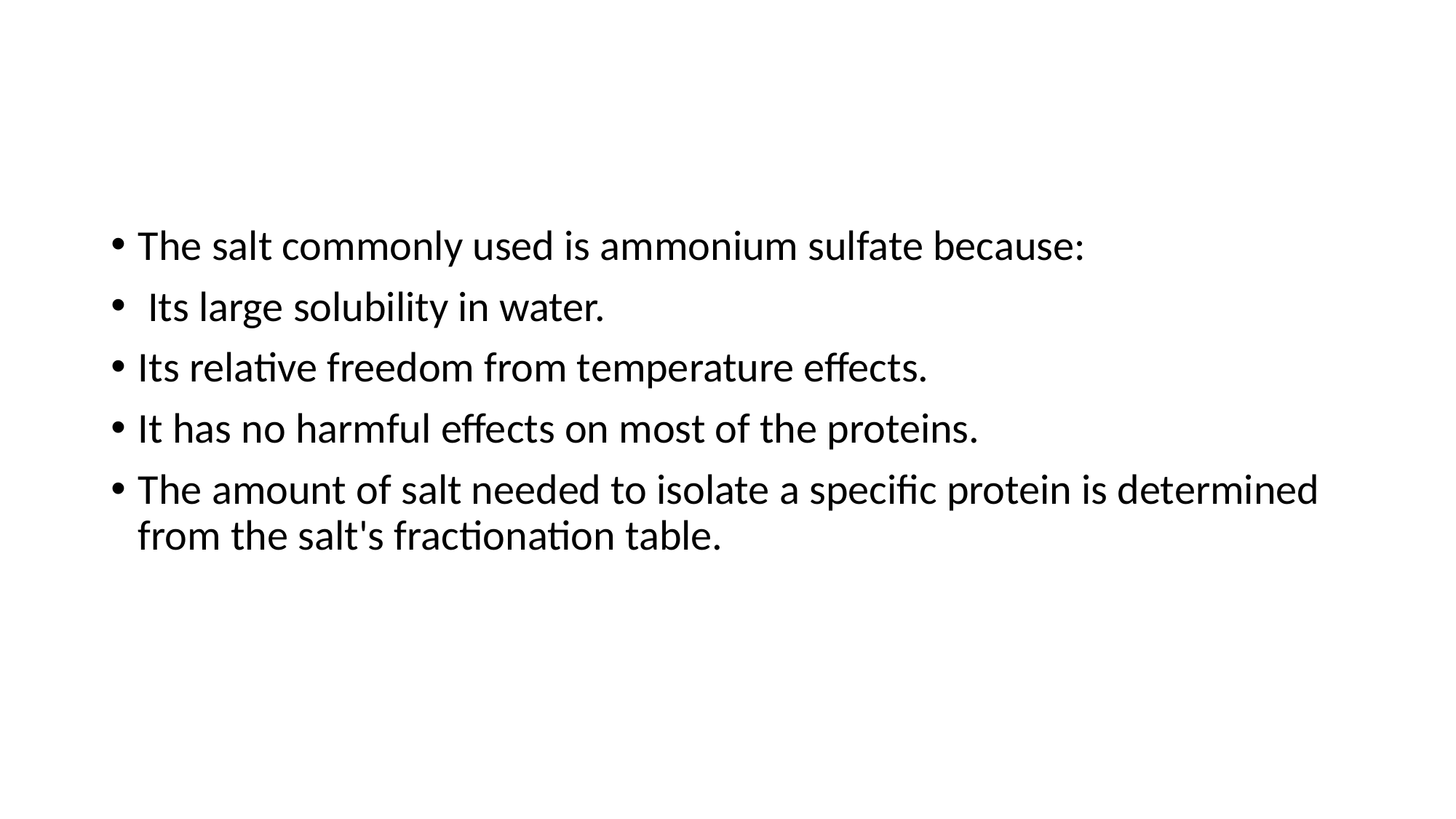

#
The salt commonly used is ammonium sulfate because:
 Its large solubility in water.
Its relative freedom from temperature effects.
It has no harmful effects on most of the proteins.
The amount of salt needed to isolate a specific protein is determined from the salt's fractionation table.